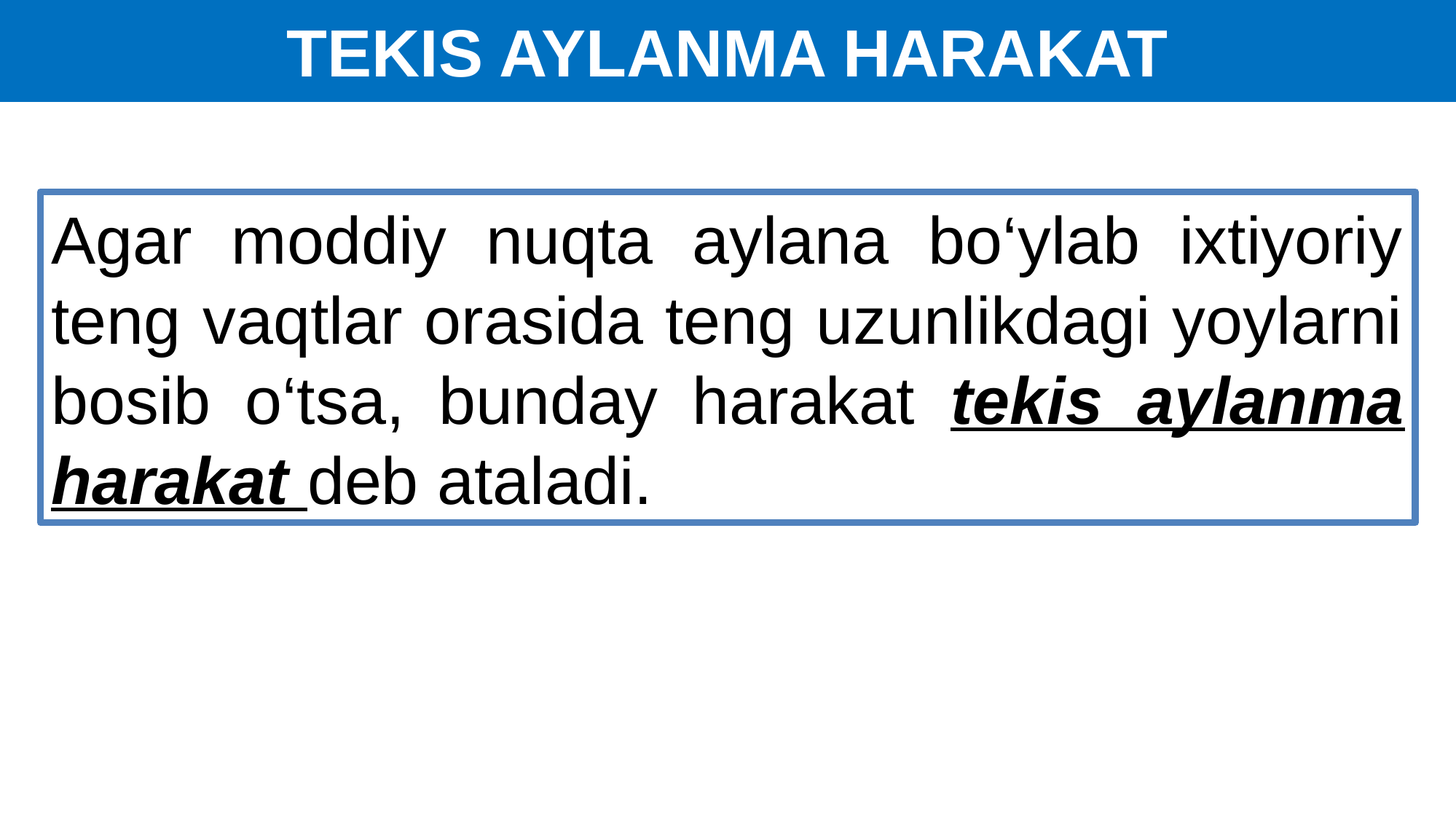

TEKIS AYLANMA HARAKAT
Agar moddiy nuqta aylana bo‘ylab ixtiyoriy teng vaqtlar orasida teng uzunlikdagi yoylarni bosib o‘tsa, bunday harakat tekis aylanma harakat deb ataladi.